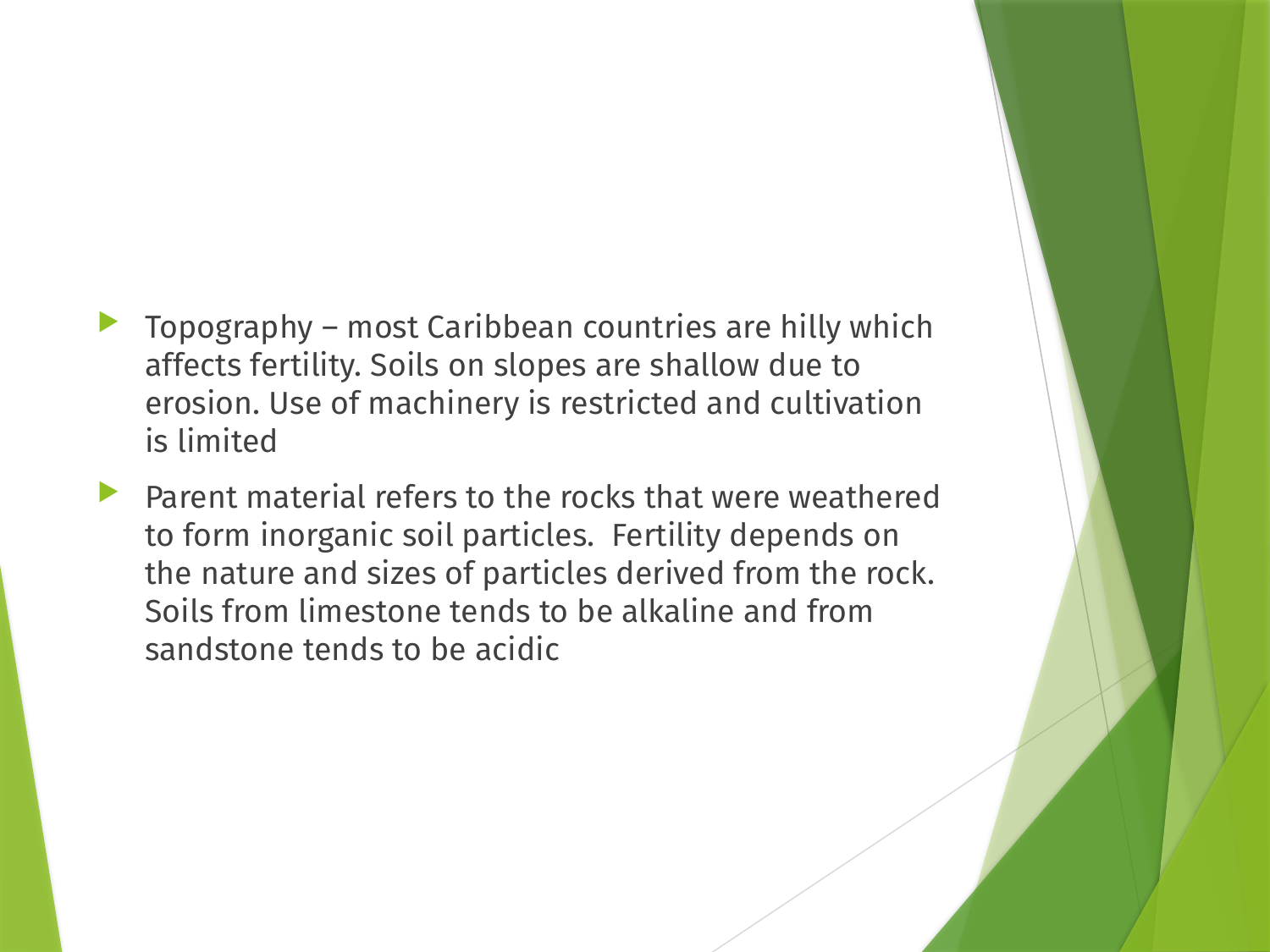

Topography – most Caribbean countries are hilly which affects fertility. Soils on slopes are shallow due to erosion. Use of machinery is restricted and cultivation is limited
Parent material refers to the rocks that were weathered to form inorganic soil particles.  Fertility depends on the nature and sizes of particles derived from the rock. Soils from limestone tends to be alkaline and from sandstone tends to be acidic